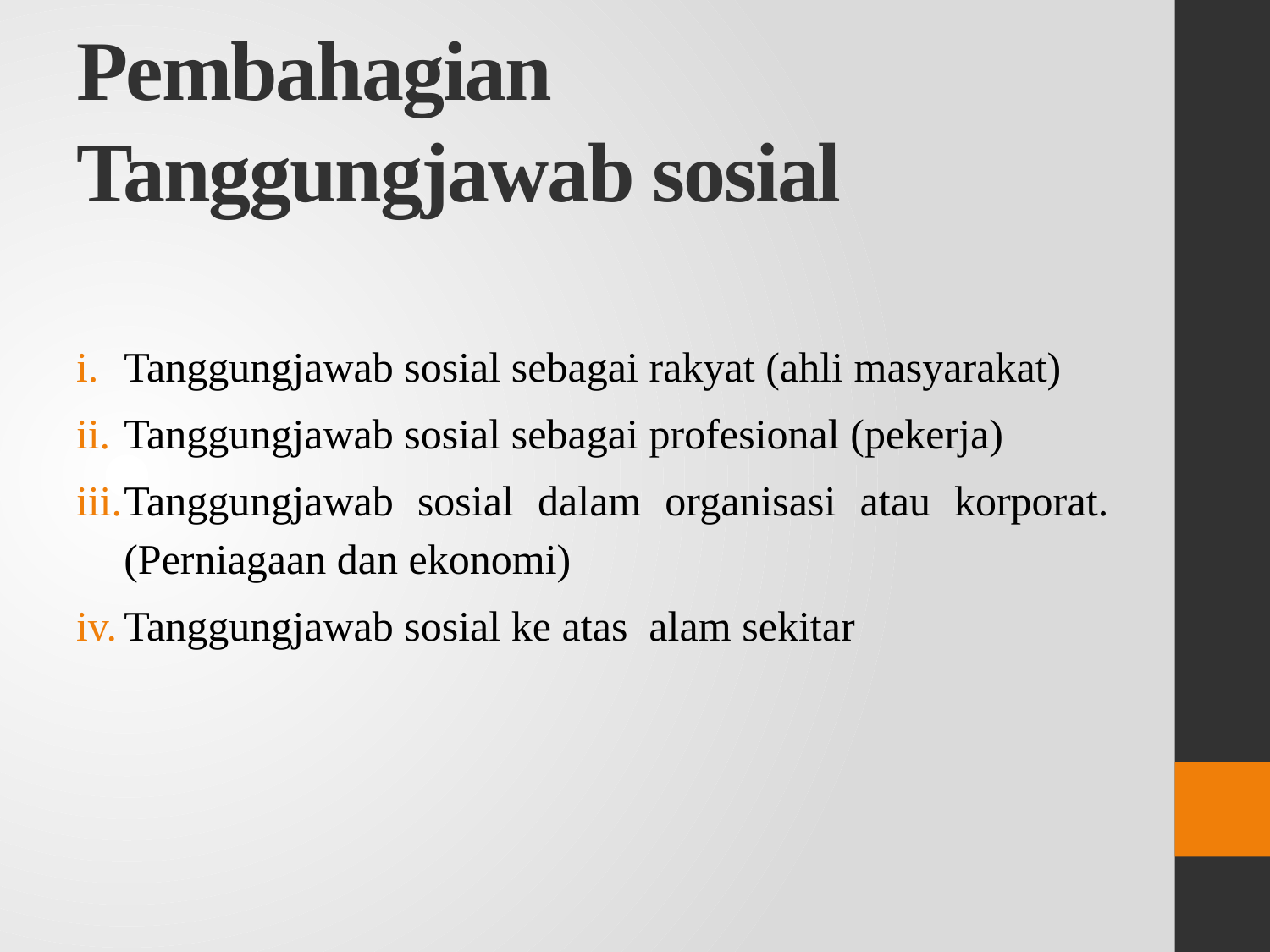

# Pembahagian Tanggungjawab sosial
Tanggungjawab sosial sebagai rakyat (ahli masyarakat)
Tanggungjawab sosial sebagai profesional (pekerja)
Tanggungjawab sosial dalam organisasi atau korporat. (Perniagaan dan ekonomi)
Tanggungjawab sosial ke atas  alam sekitar